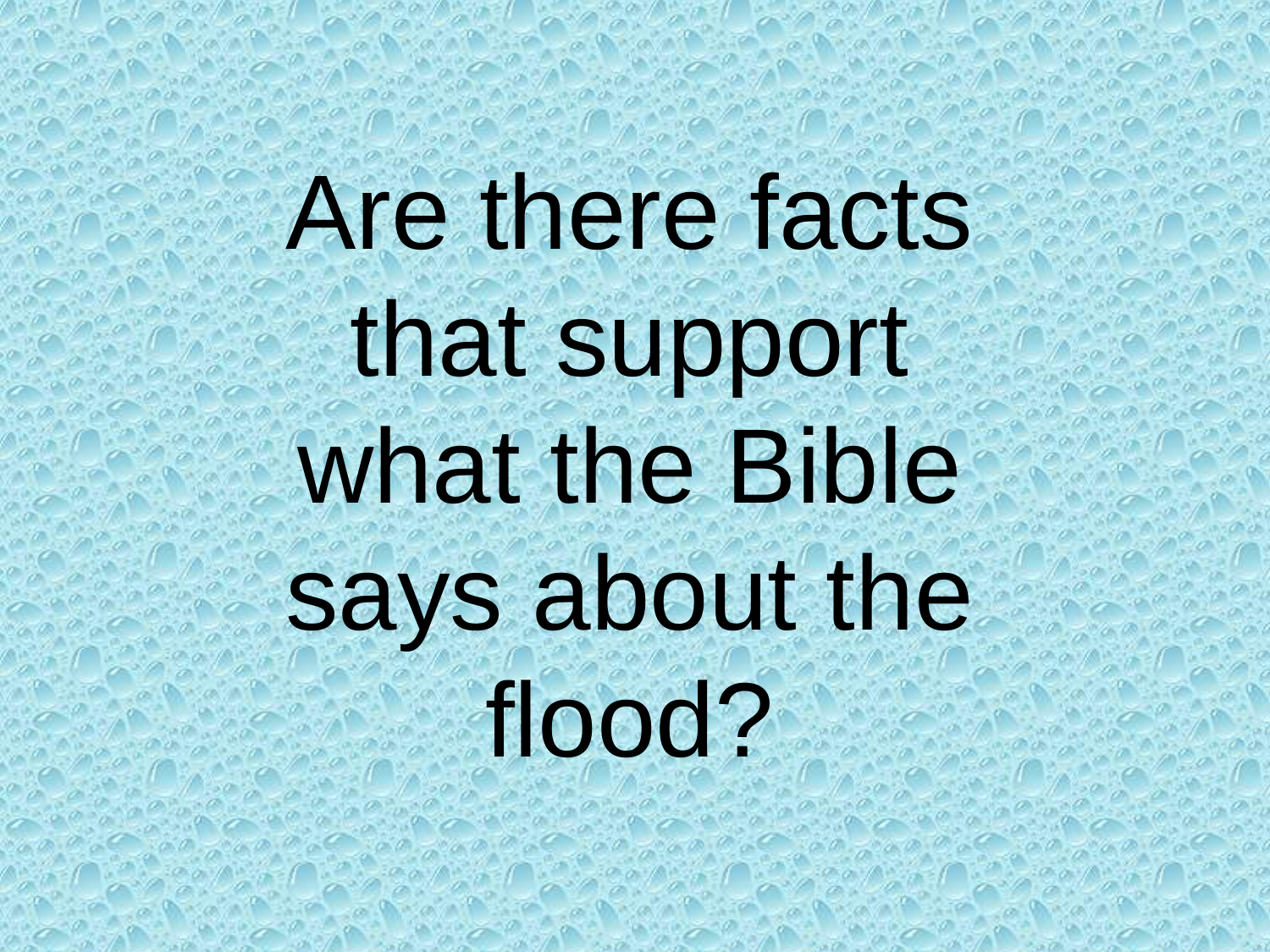

Are there facts that support what the Bible says about the flood?